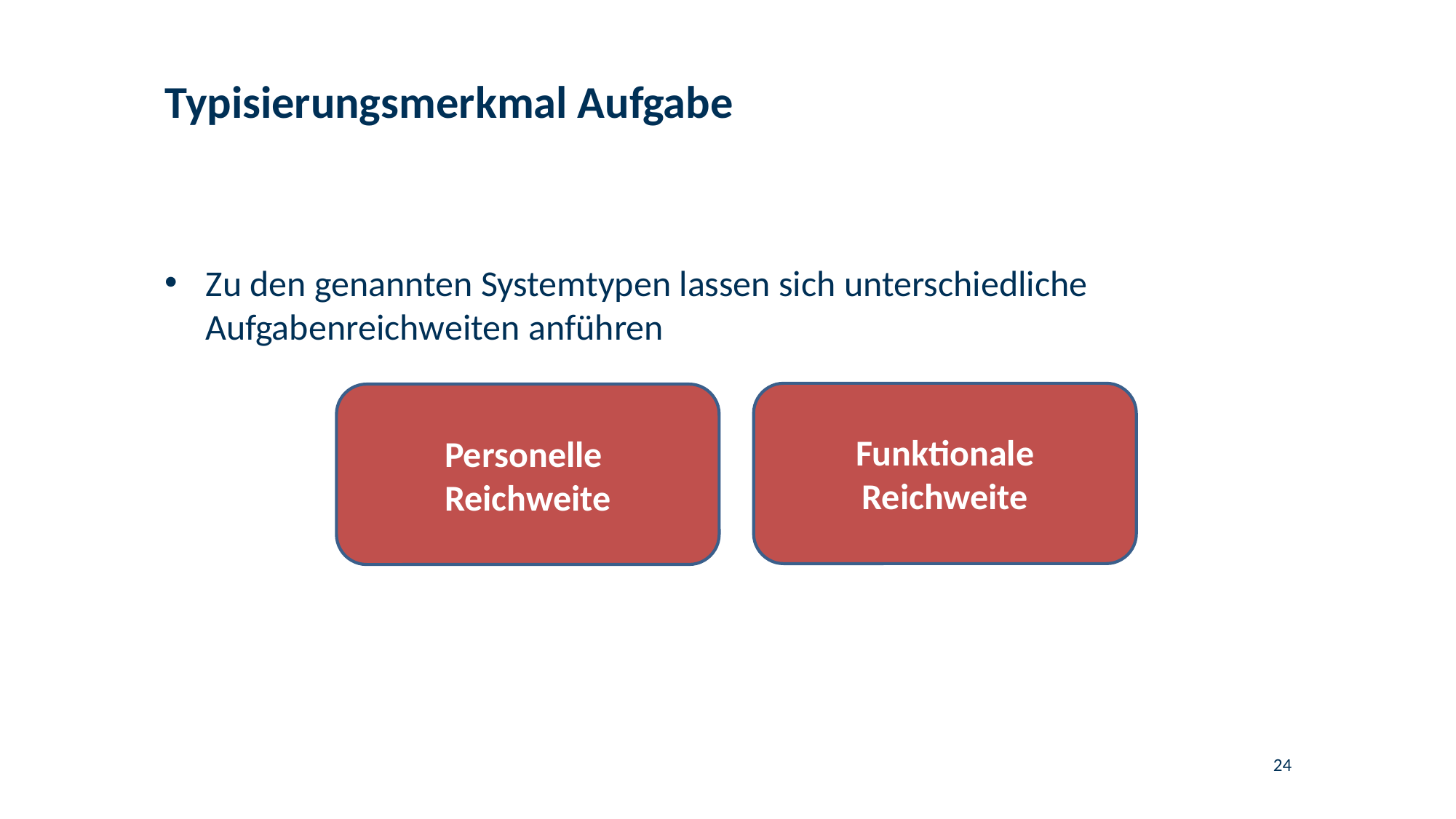

# Typisierungsmerkmal Aufgabe
Zu den genannten Systemtypen lassen sich unterschiedliche Aufgabenreichweiten anführen
Funktionale Reichweite
Personelle
Reichweite
24